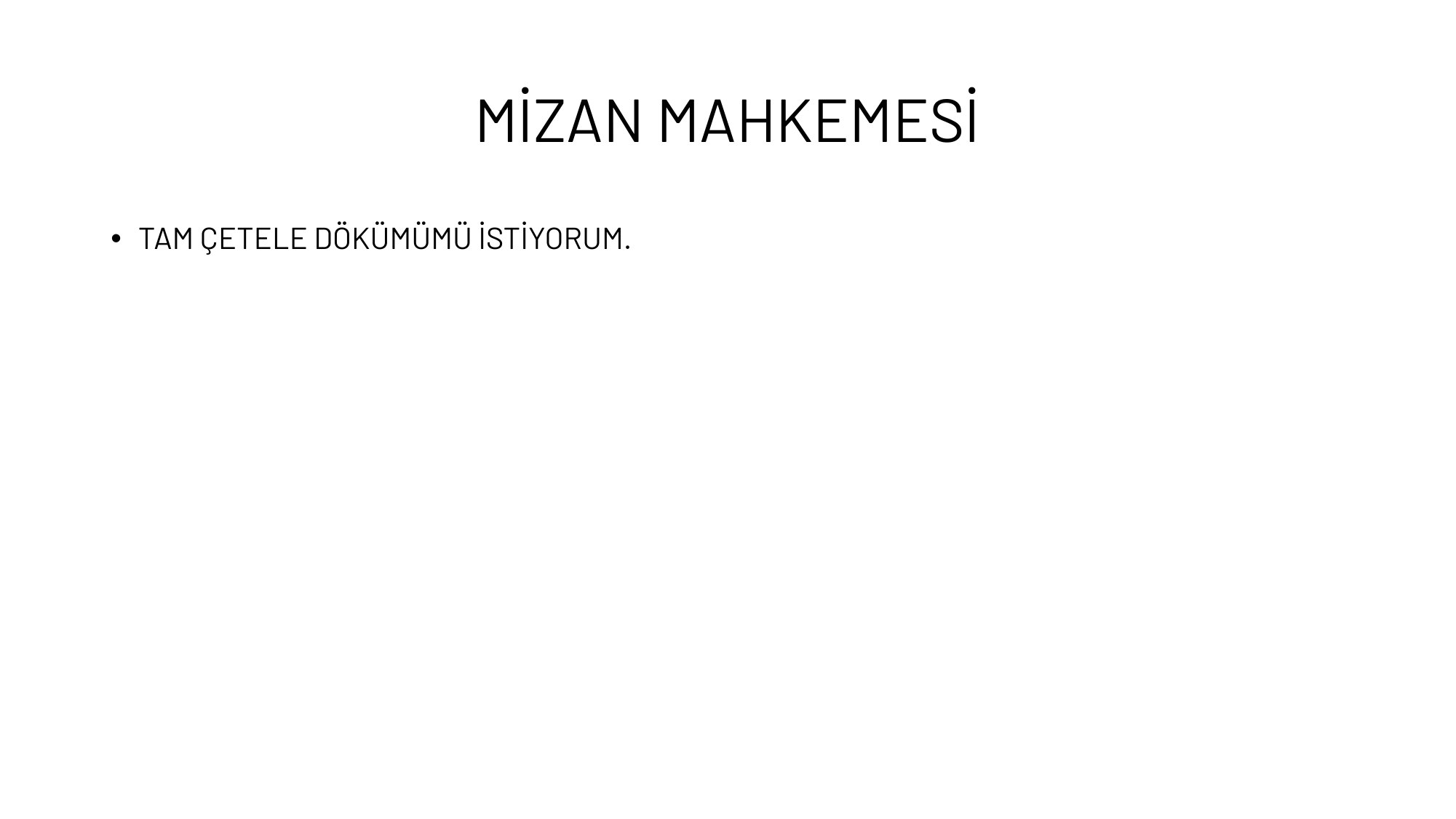

# MİZAN MAHKEMESİ
TAM ÇETELE DÖKÜMÜMÜ İSTİYORUM.